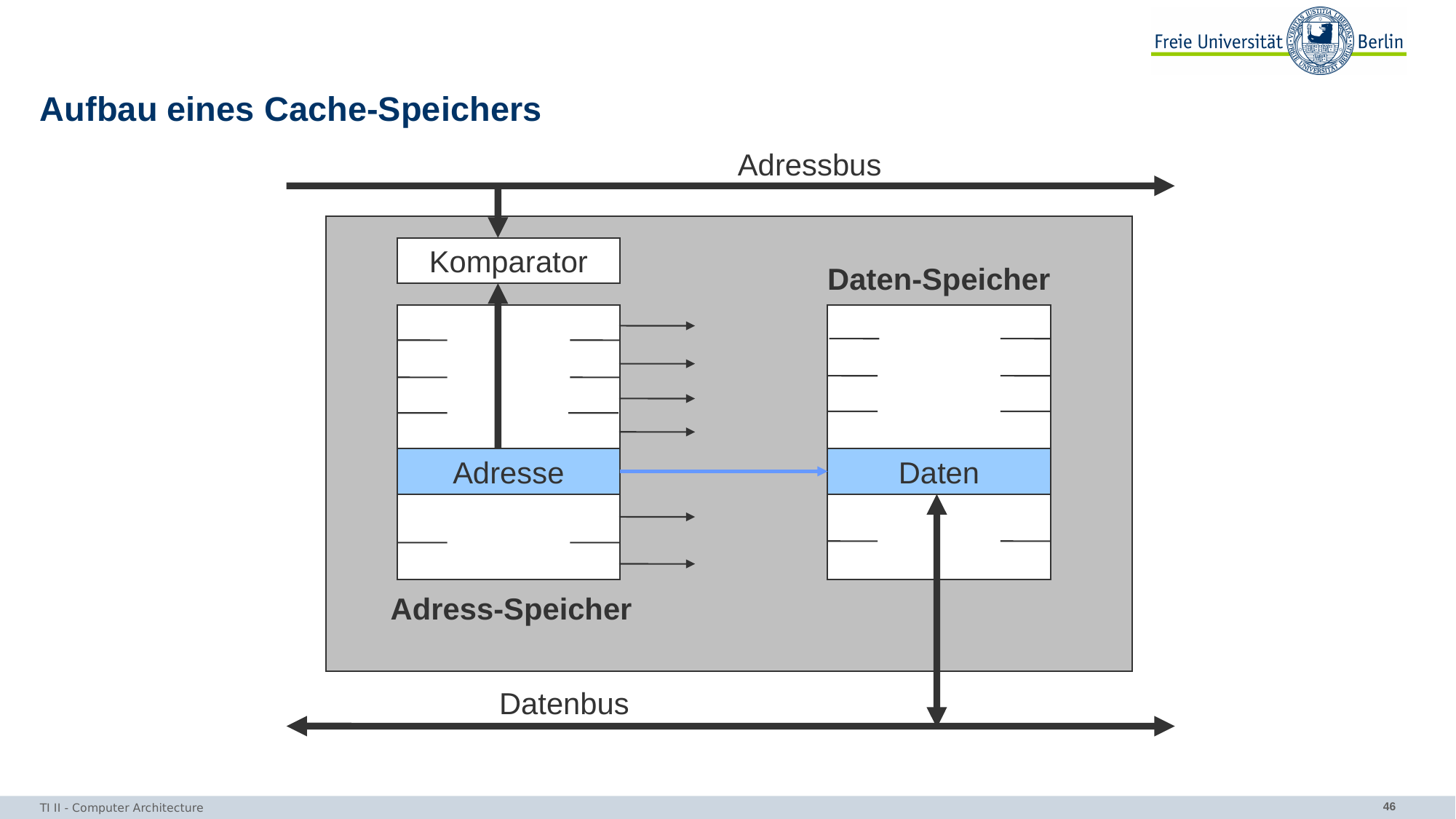

# Aufbau eines Cache-Speichers
Adressbus

Komparator
Daten-Speicher

Adresse
Daten

Adress-Speicher
Datenbus

TI II - Computer Architecture